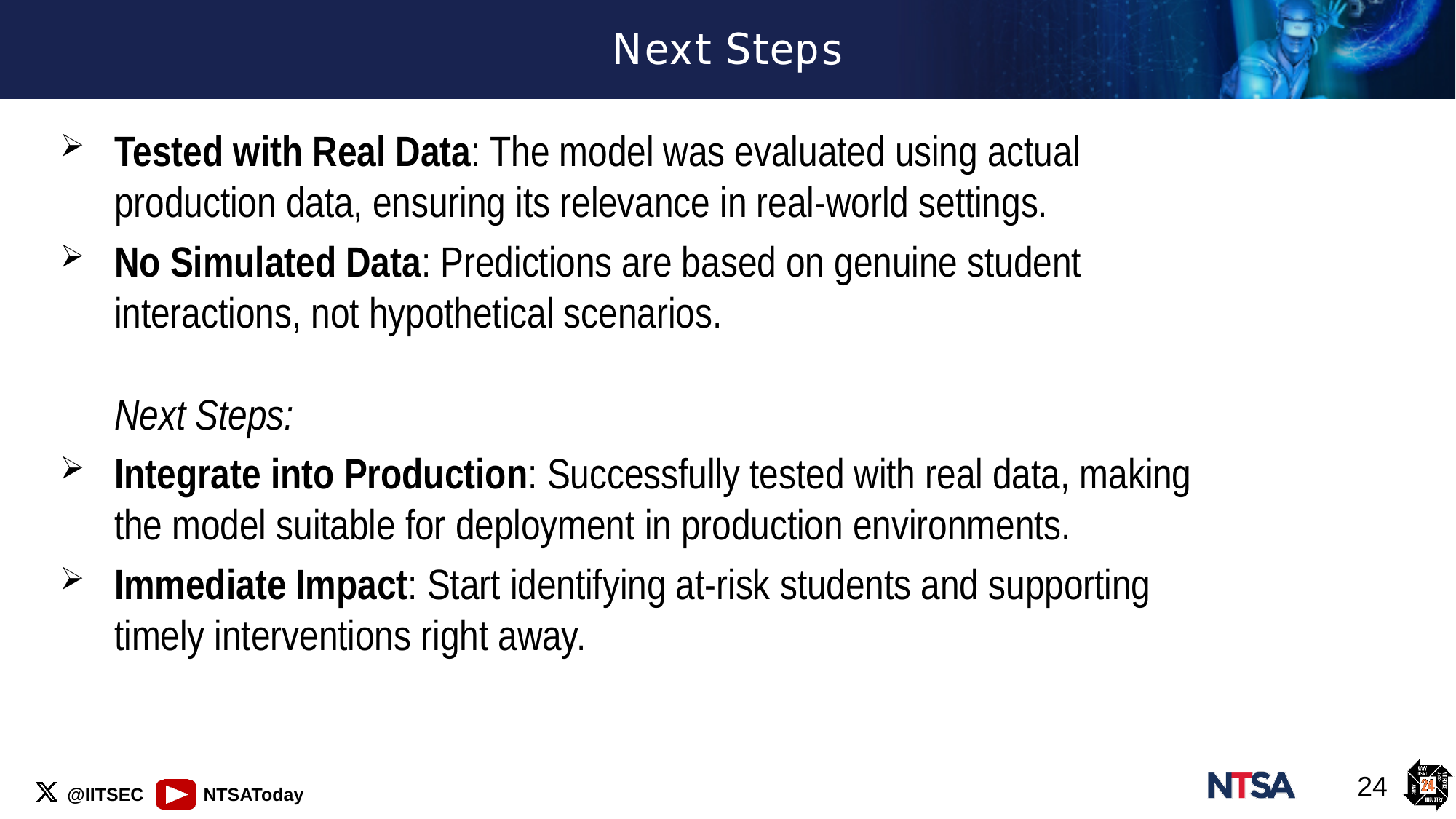

# Next Steps
Tested with Real Data: The model was evaluated using actual production data, ensuring its relevance in real-world settings.
No Simulated Data: Predictions are based on genuine student interactions, not hypothetical scenarios.
Next Steps:
Integrate into Production: Successfully tested with real data, making the model suitable for deployment in production environments.
Immediate Impact: Start identifying at-risk students and supporting timely interventions right away.

24